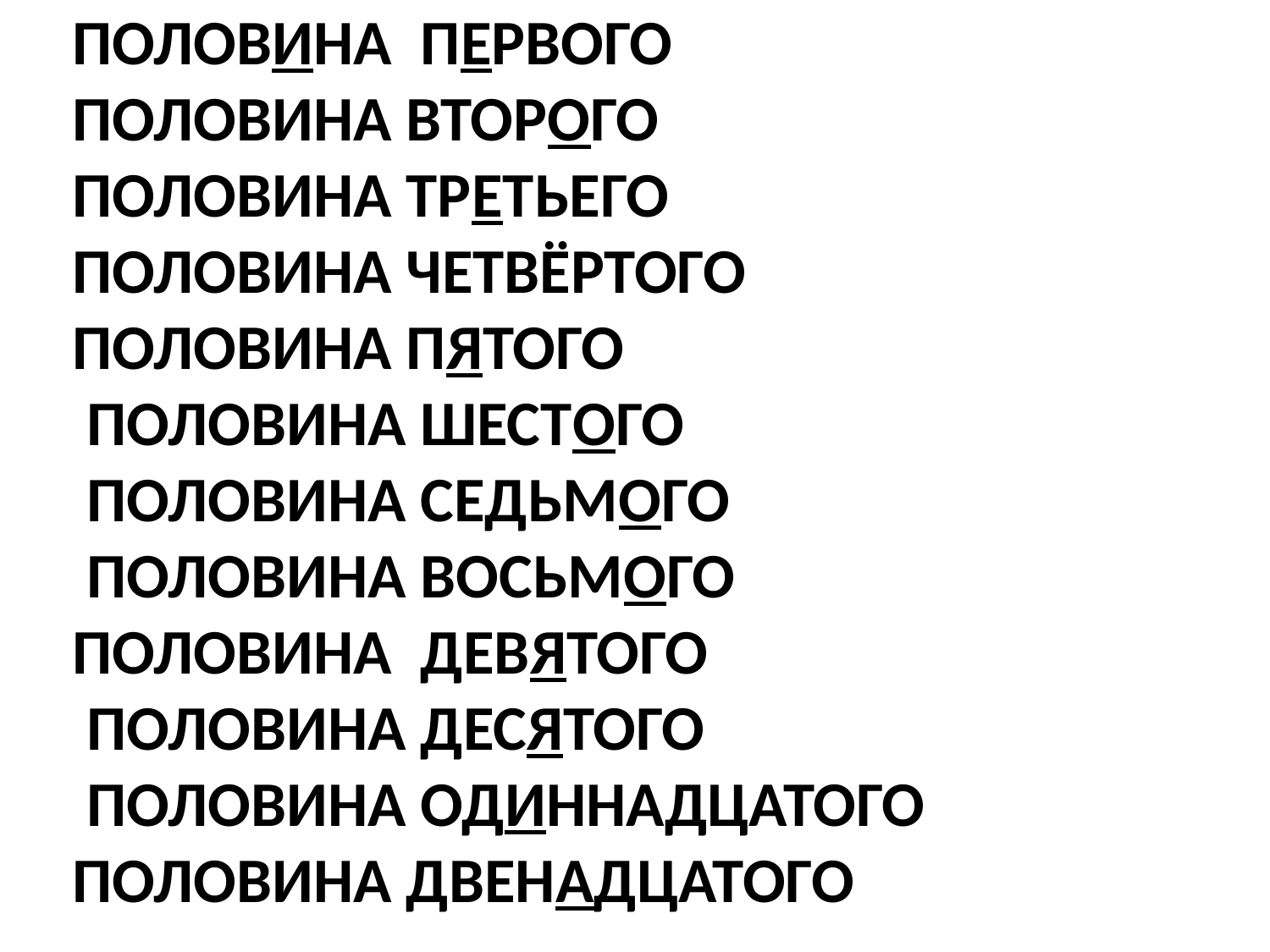

# ПОЛОВИНА  ПЕРВОГО ПОЛОВИНА ВТОРОГО ПОЛОВИНА ТРЕТЬЕГО ПОЛОВИНА ЧЕТВЁРТОГО ПОЛОВИНА ПЯТОГО ПОЛОВИНА ШЕСТОГО ПОЛОВИНА СЕДЬМОГО ПОЛОВИНА ВОСЬМОГО ПОЛОВИНА  ДЕВЯТОГО ПОЛОВИНА ДЕСЯТОГО ПОЛОВИНА ОДИННАДЦАТОГО ПОЛОВИНА ДВЕНАДЦАТОГО